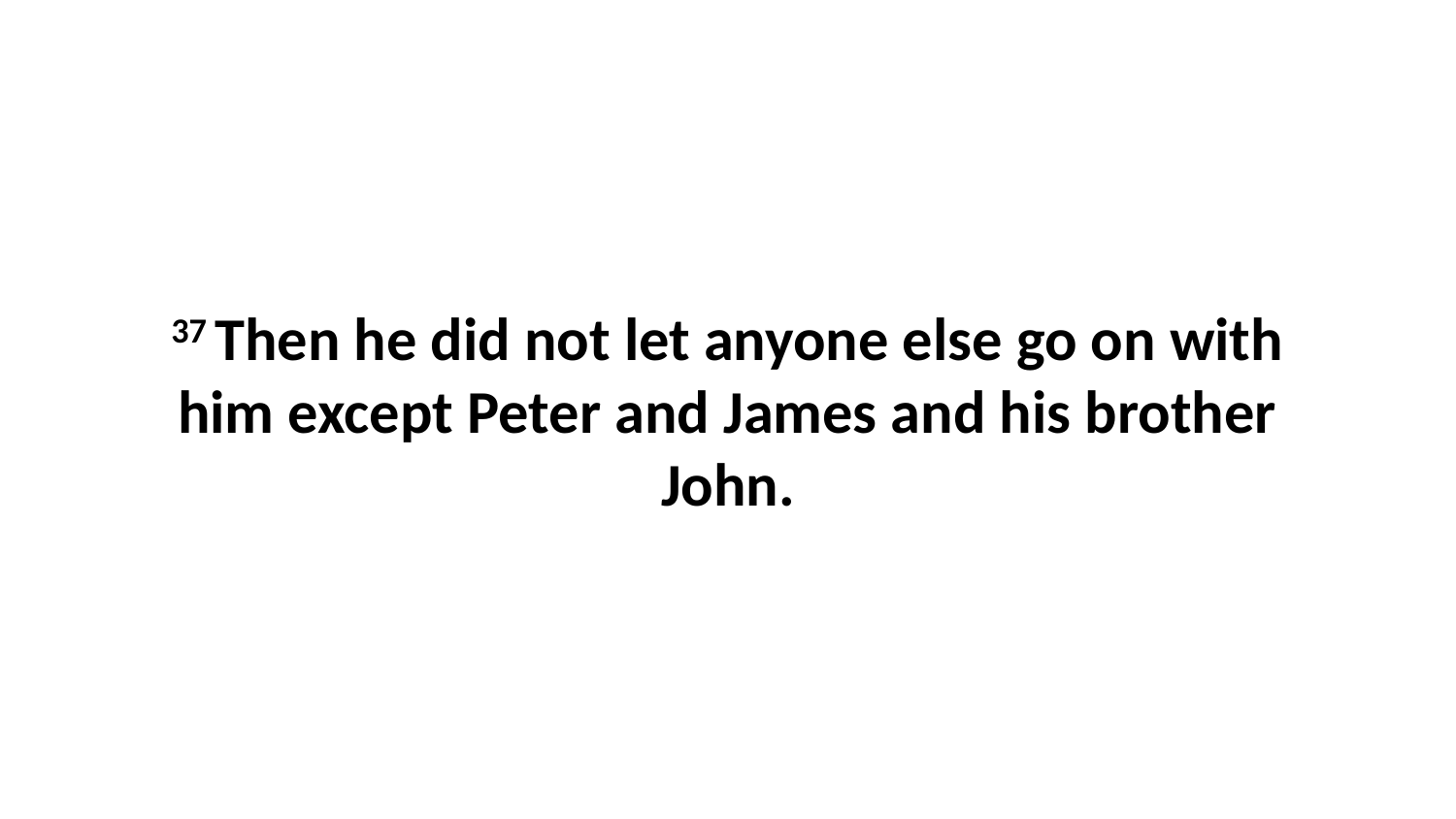

37 Then he did not let anyone else go on with him except Peter and James and his brother John.